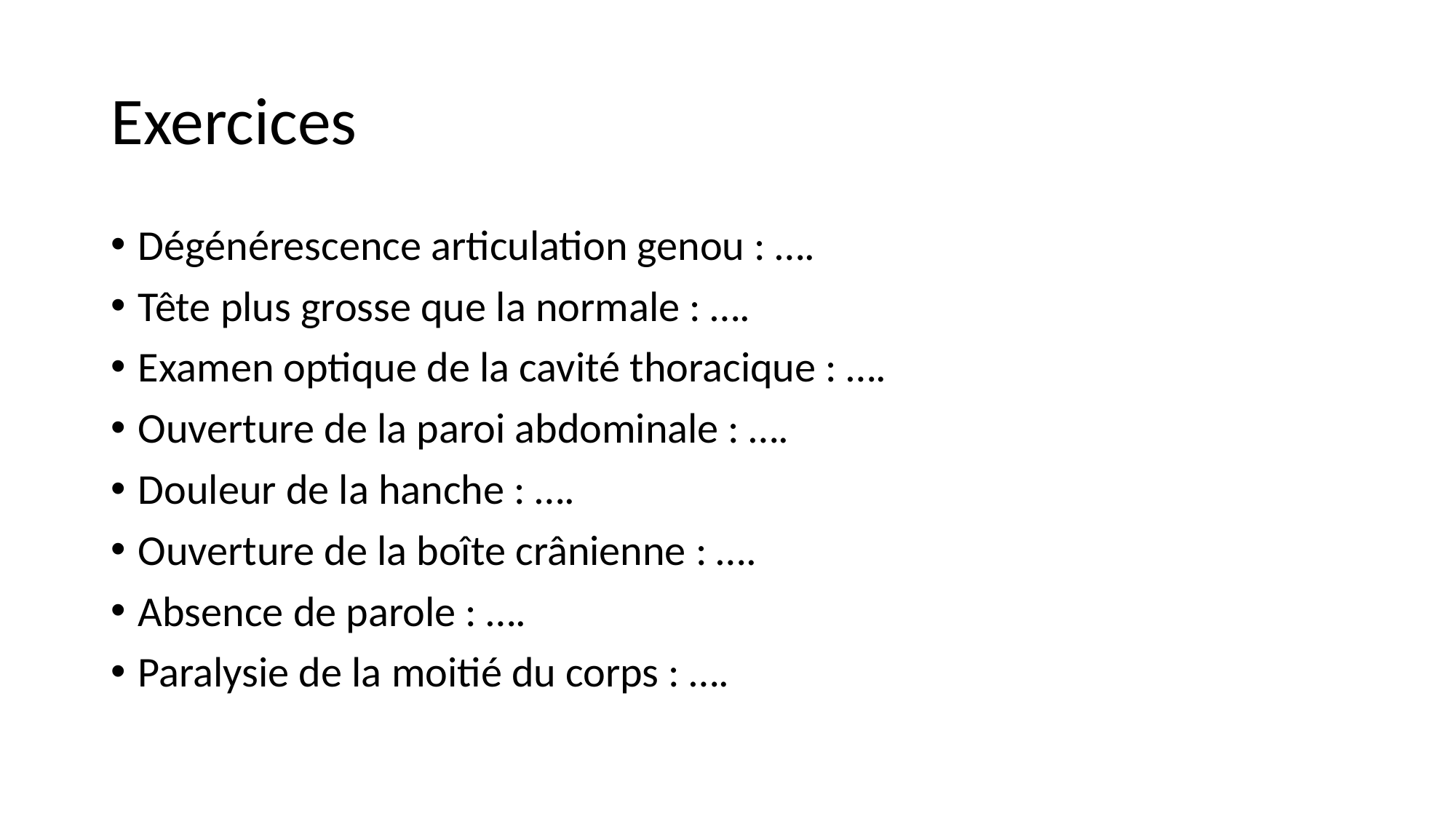

# Exercices
Dégénérescence articulation genou : ….
Tête plus grosse que la normale : ….
Examen optique de la cavité thoracique : ….
Ouverture de la paroi abdominale : ….
Douleur de la hanche : ….
Ouverture de la boîte crânienne : ….
Absence de parole : ….
Paralysie de la moitié du corps : ….